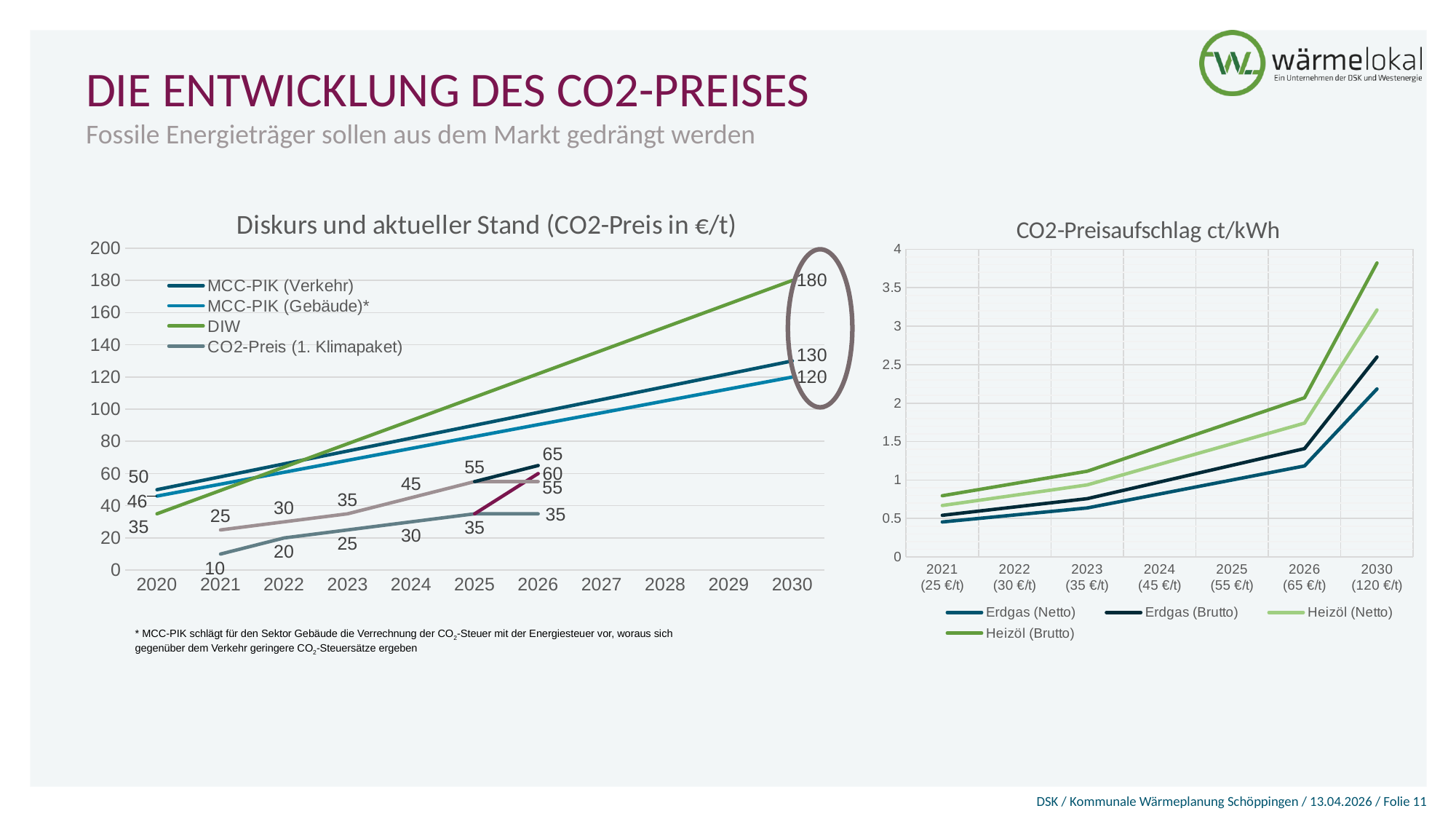

# Die entwicklung des co2-preises
Fossile Energieträger sollen aus dem Markt gedrängt werden

### Chart: Diskurs und aktueller Stand (CO2-Preis in €/t)

| Category | MCC-PIK (Verkehr) | MCC-PIK (Gebäude)* | DIW | CO2-Preis (1. Klimapaket) |  | CO2-Preis (aktuell) |  |
|---|---|---|---|---|---|---|---|
| 2020 | 50.0 | 46.0 | 35.0 | None | None | None | None |
| 2021 | 58.0 | 53.4 | 49.5 | 10.0 | None | 25.0 | None |
| 2022 | 66.0 | 60.8 | 64.0 | 20.0 | None | 30.0 | None |
| 2023 | 74.0 | 68.2 | 78.5 | 25.0 | None | 35.0 | None |
| 2024 | 82.0 | 75.60000000000001 | 93.0 | 30.0 | None | 45.0 | None |
| 2025 | 90.0 | 83.00000000000001 | 107.5 | 35.0 | 35.0 | 55.0 | 55.0 |
| 2026 | 98.0 | 90.40000000000002 | 122.0 | 35.0 | 60.0 | 55.0 | 65.0 |
| 2027 | 106.0 | 97.80000000000003 | 136.5 | None | None | None | None |
| 2028 | 114.0 | 105.20000000000003 | 151.0 | None | None | None | None |
| 2029 | 122.0 | 112.60000000000004 | 165.5 | None | None | None | None |
| 2030 | 130.0 | 120.0 | 180.0 | None | None | None | None |

### Chart: CO2-Preisaufschlag ct/kWh

| Category | Erdgas (Netto) | Erdgas (Brutto) | Heizöl (Netto) | Heizöl (Brutto) |
|---|---|---|---|---|
| 2021
(25 €/t) | 0.455 | 0.541569 | 0.6690699999999999 | 0.7961932999999999 |
| 2022
(30 €/t) | 0.546 | 0.6498827999999999 | 0.8028839999999999 | 0.9554319599999999 |
| 2023
(35 €/t) | 0.637 | 0.7581965999999999 | 0.936698 | 1.11467062 |
| 2024
(45 €/t) | 0.819 | 0.9748242 | 1.204326 | 1.43314794 |
| 2025
(55 €/t) | 1.001 | 1.1914517999999996 | 1.4719539999999998 | 1.7516252599999997 |
| 2026
(65 €/t) | 1.18326 | 1.4080793999999999 | 1.7395819999999997 | 2.0701025799999995 |
| 2030
(120 €/t) | 2.1844799999999998 | 2.5995311999999995 | 3.2115359999999997 | 3.8217278399999994 |
* MCC-PIK schlägt für den Sektor Gebäude die Verrechnung der CO2-Steuer mit der Energiesteuer vor, woraus sich gegenüber dem Verkehr geringere CO2-Steuersätze ergeben